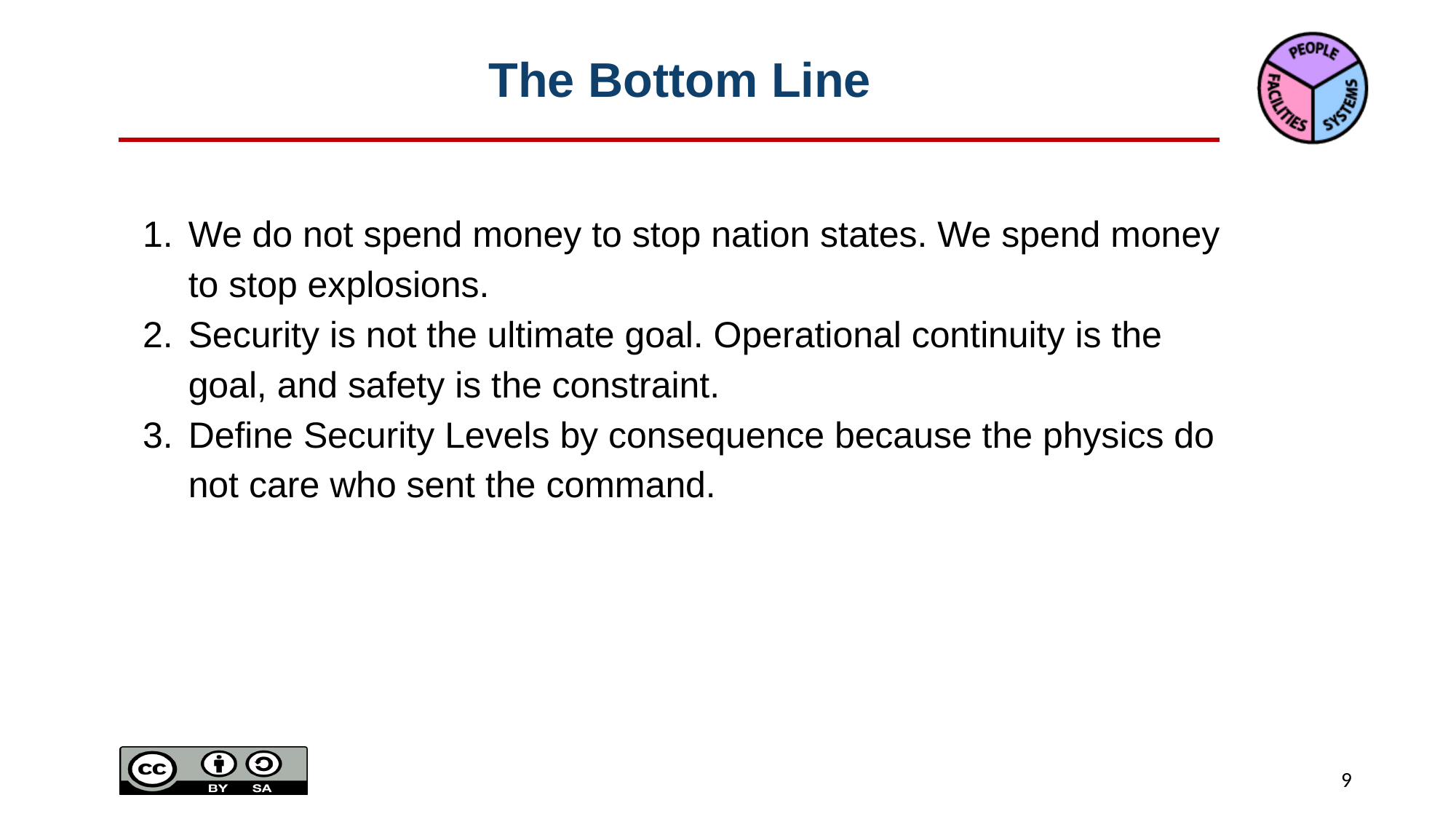

# The Bottom Line
We do not spend money to stop nation states. We spend money to stop explosions.
Security is not the ultimate goal. Operational continuity is the goal, and safety is the constraint.
Define Security Levels by consequence because the physics do not care who sent the command.